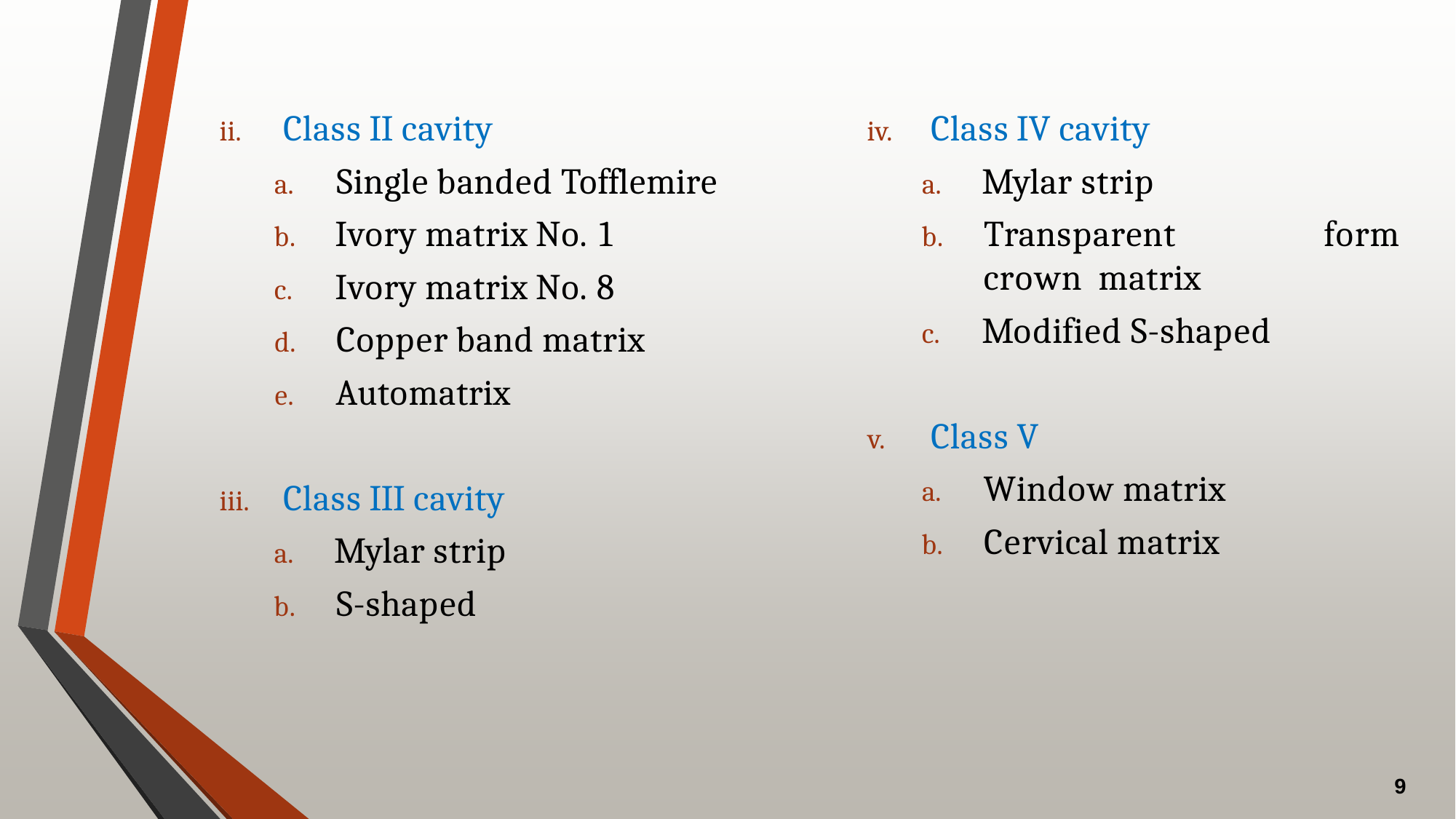

ii.	Class II cavity
iv.	Class IV cavity
Single banded Tofflemire
Ivory matrix No. 1
Ivory matrix No. 8
Copper band matrix
Automatrix
Mylar strip
Transparent	crown  matrix
Modified S-shaped
form
v.	Class V
Window matrix
Cervical matrix
iii.	Class III cavity
Mylar strip
S-shaped

9